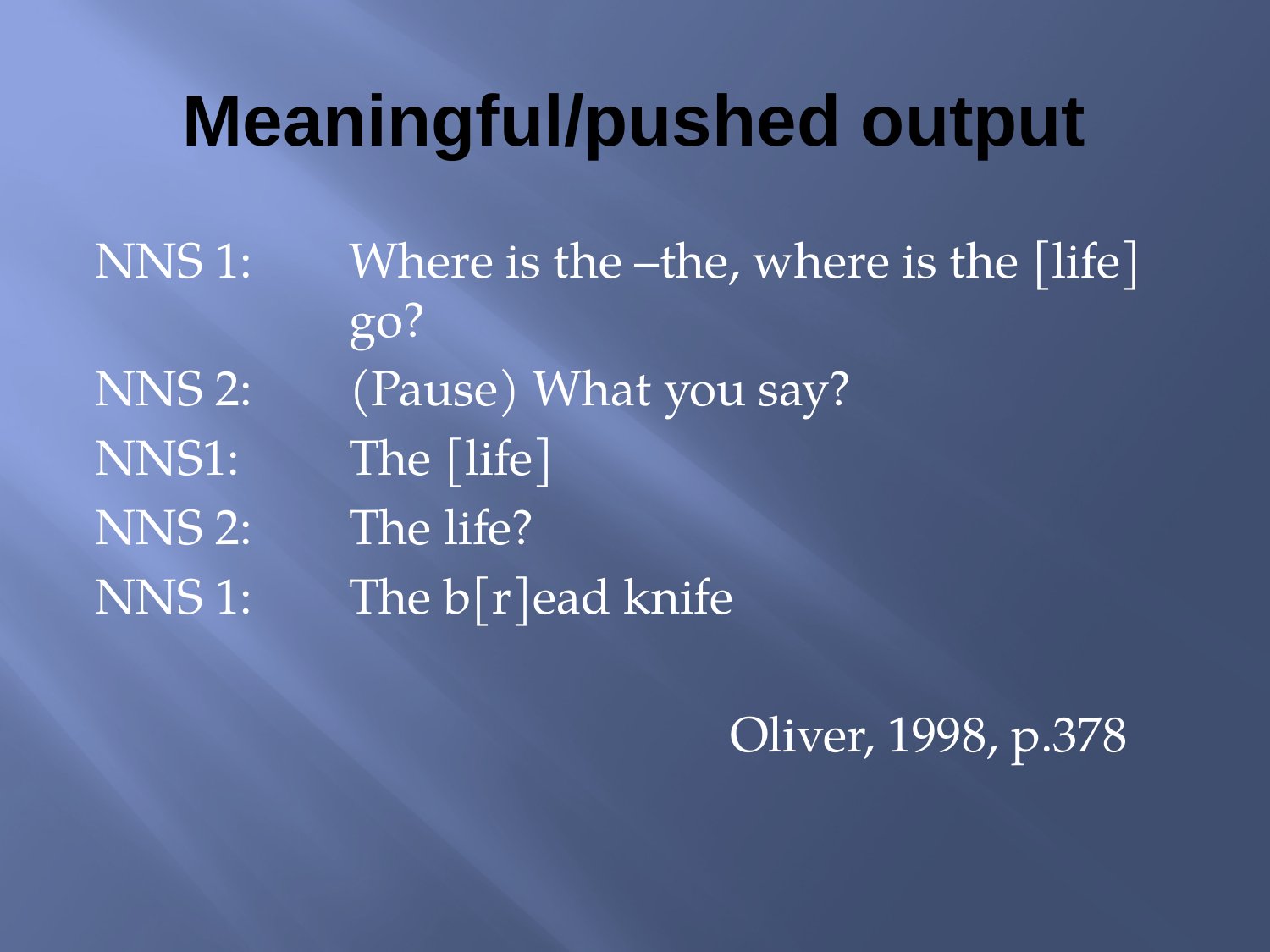

# Meaningful/pushed output
NNS 1:	Where is the –the, where is the [life] 		go?
NNS 2:	(Pause) What you say?
NNS1: 	The [life]
NNS 2: 	The life?
NNS 1: 	The b[r]ead knife

					Oliver, 1998, p.378